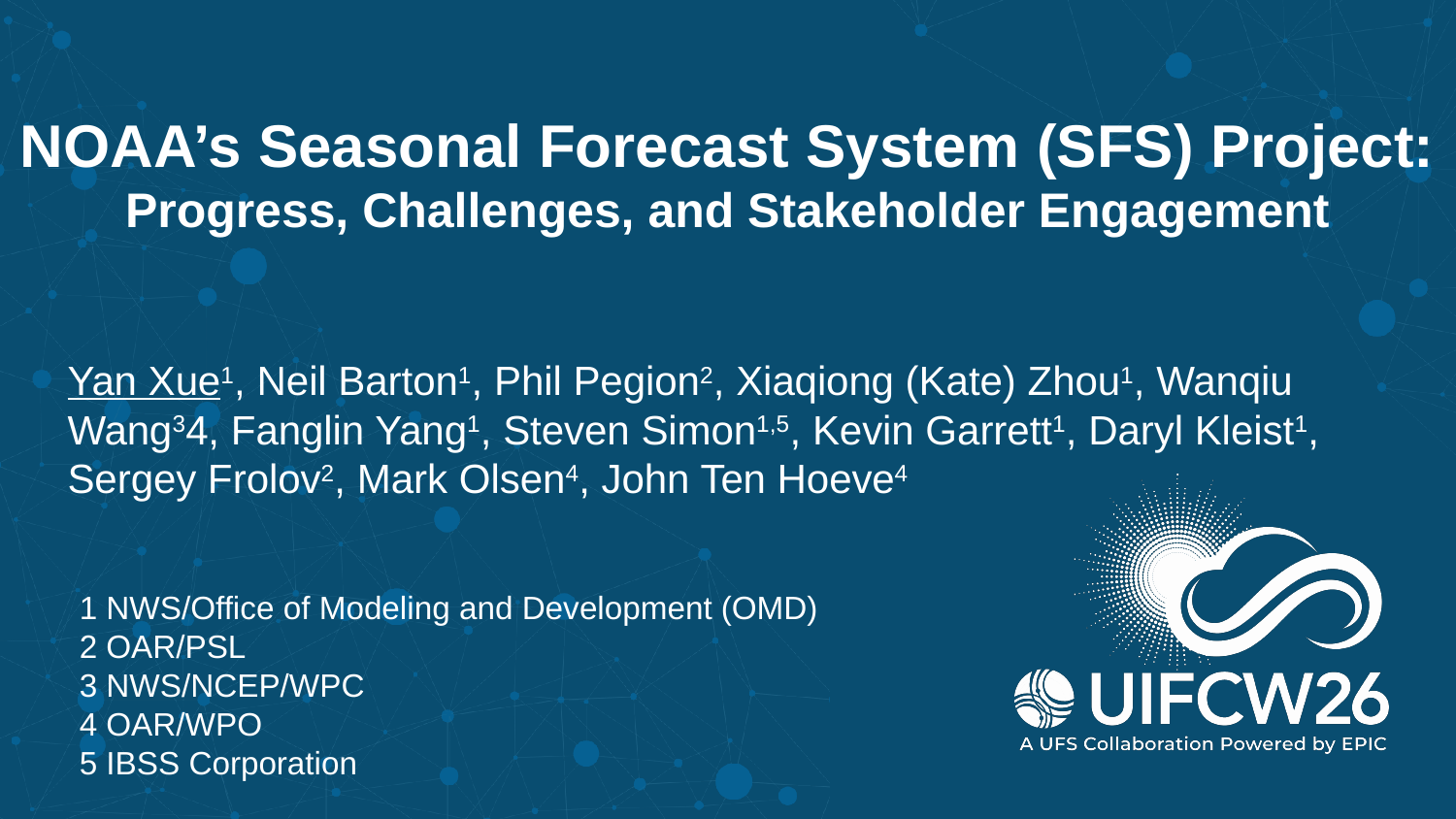

# NOAA’s Seasonal Forecast System (SFS) Project:
Progress, Challenges, and Stakeholder Engagement

Yan Xue1, Neil Barton1, Phil Pegion2, Xiaqiong (Kate) Zhou1, Wanqiu Wang34, Fanglin Yang1, Steven Simon1,5, Kevin Garrett1, Daryl Kleist1, Sergey Frolov2, Mark Olsen4, John Ten Hoeve4
1 NWS/Office of Modeling and Development (OMD)
2 OAR/PSL
3 NWS/NCEP/WPC
4 OAR/WPO
5 IBSS Corporation